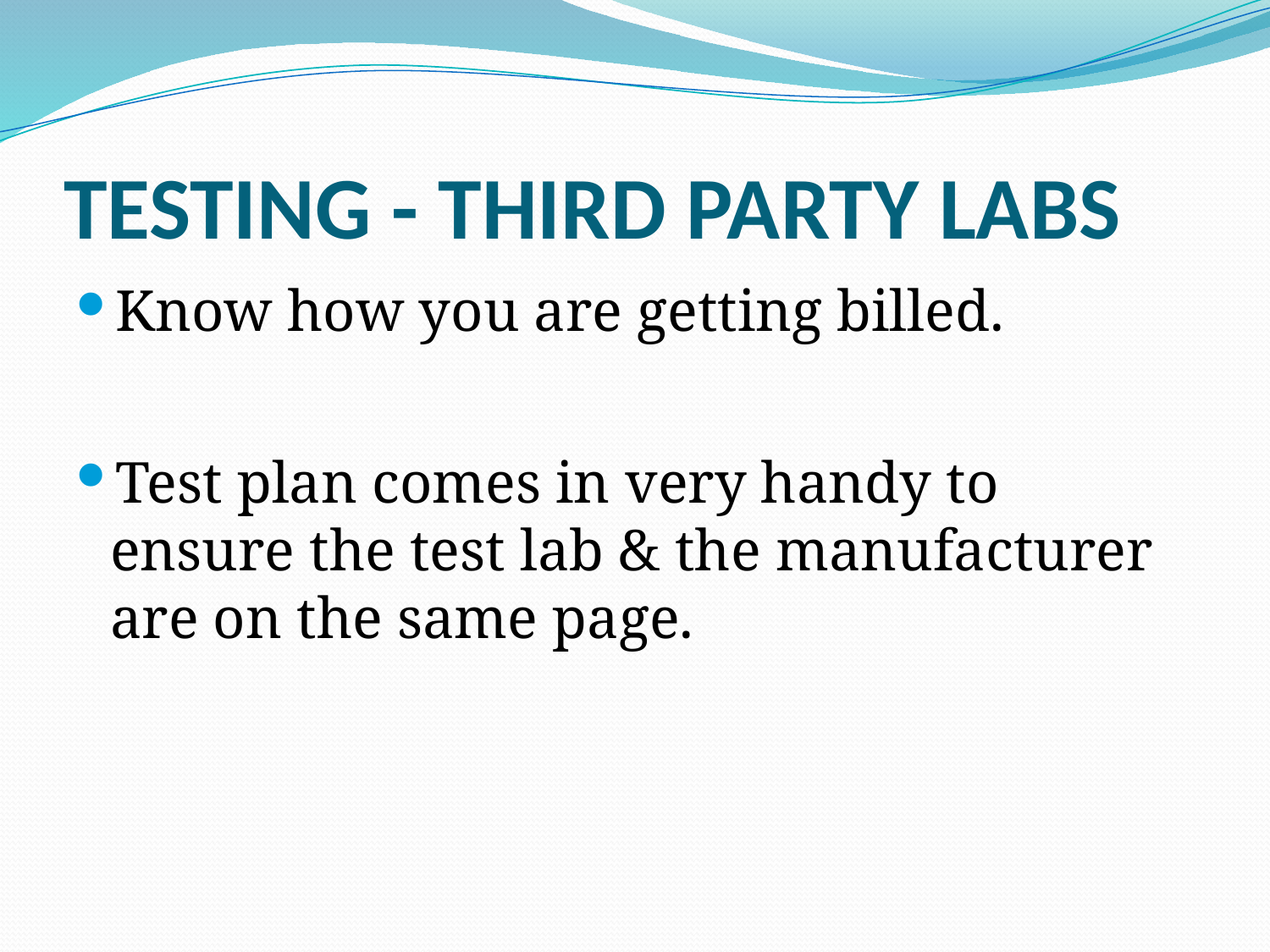

# TESTING - THIRD PARTY LABS
Know how you are getting billed.

Test plan comes in very handy to ensure the test lab & the manufacturer are on the same page.